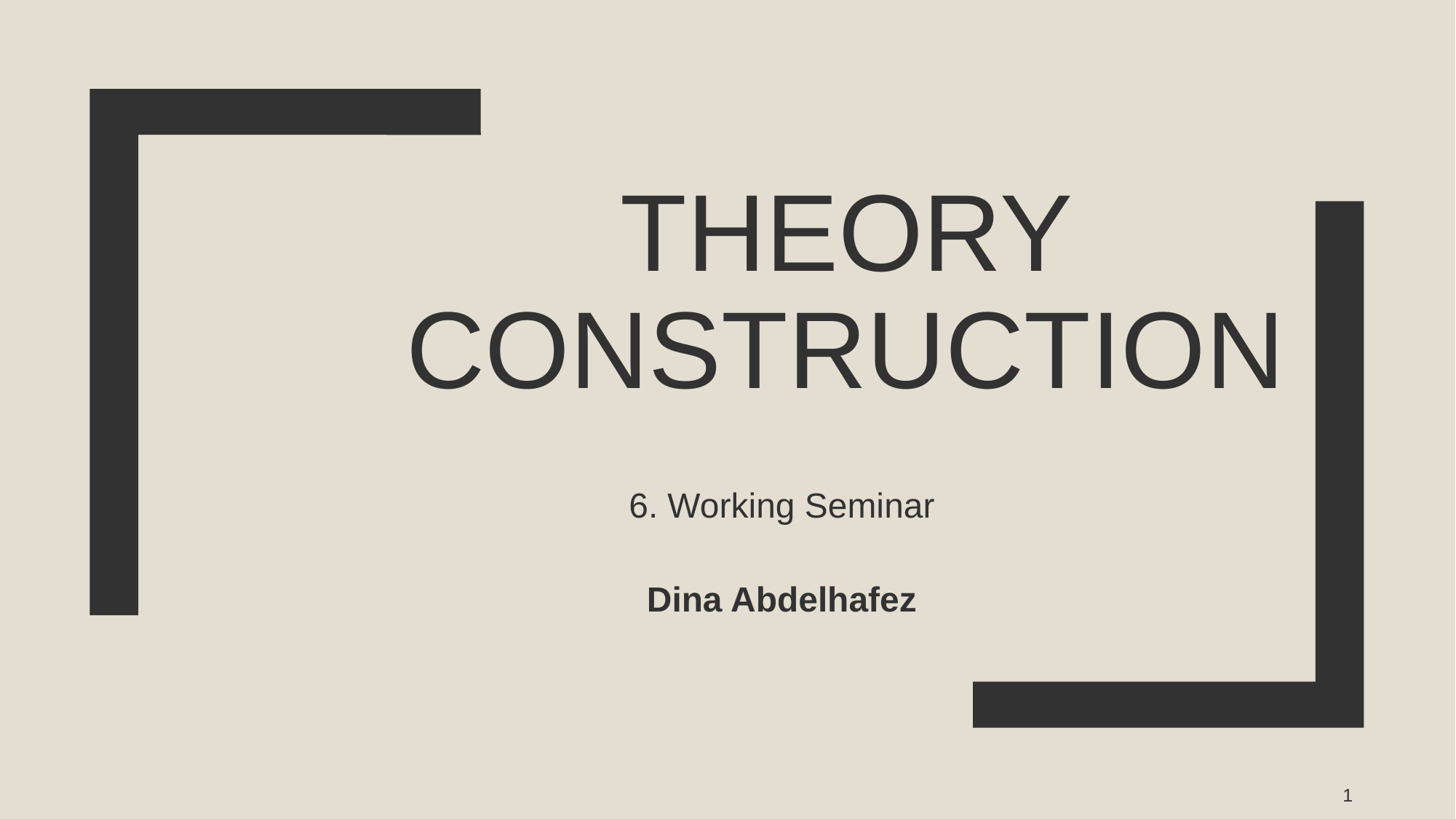

# Theory construction
6. Working Seminar
Dina Abdelhafez
1